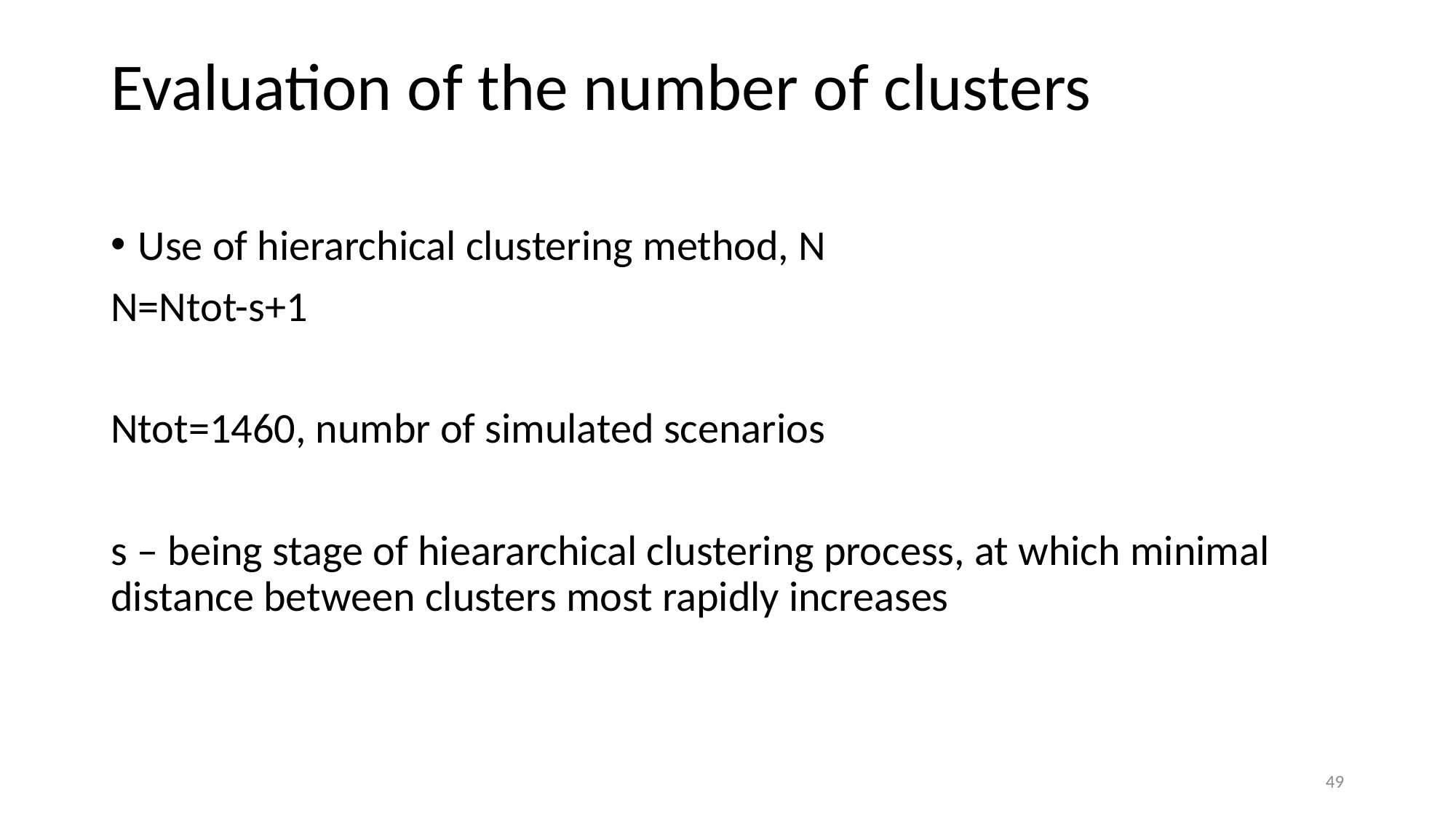

# Evaluation of the number of clusters
Use of hierarchical clustering method, N
N=Ntot-s+1

Ntot=1460, numbr of simulated scenarios

s – being stage of hieararchical clustering process, at which minimal distance between clusters most rapidly increases

49